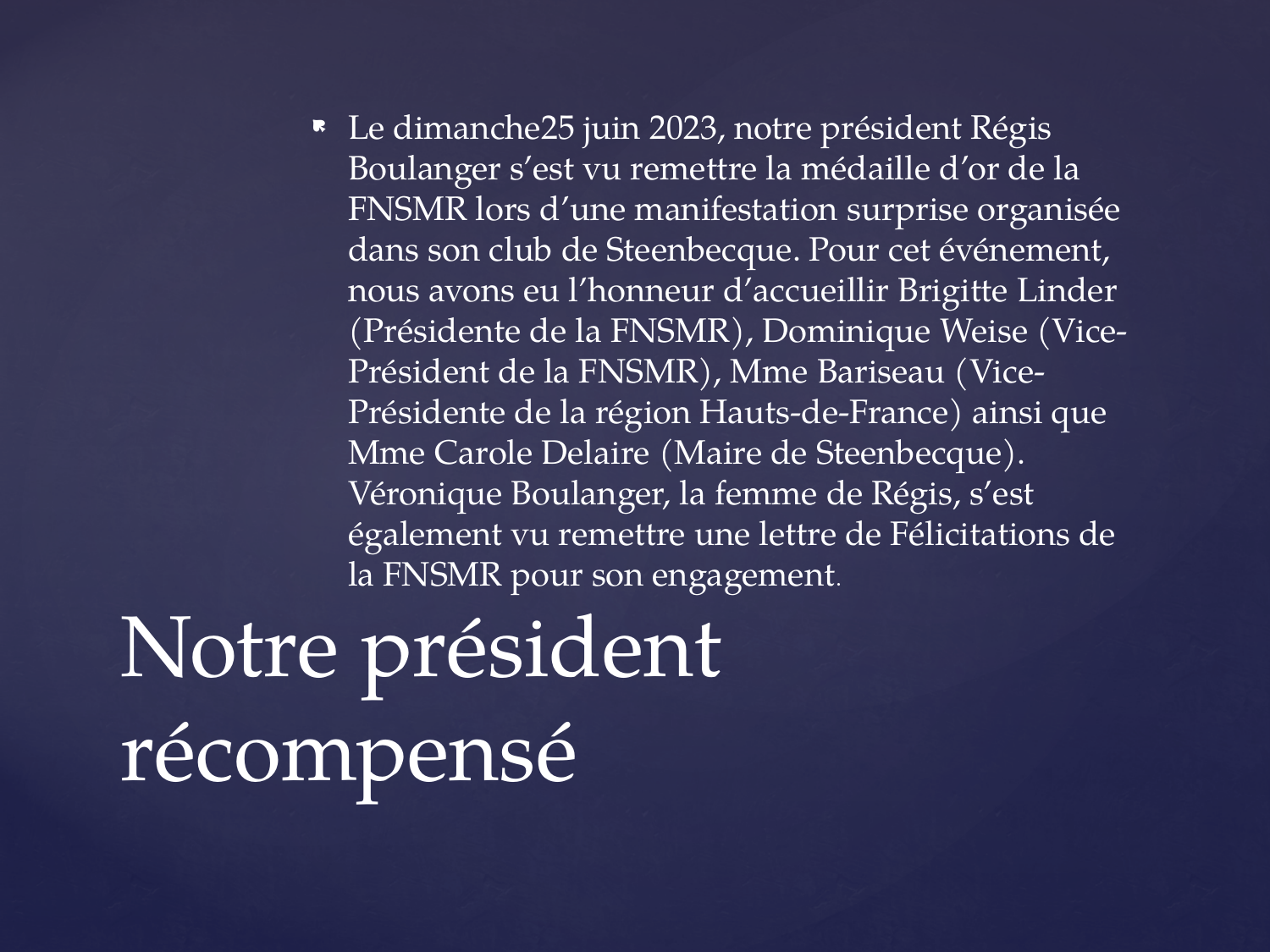

Le dimanche25 juin 2023, notre président Régis Boulanger s’est vu remettre la médaille d’or de la FNSMR lors d’une manifestation surprise organisée dans son club de Steenbecque. Pour cet événement, nous avons eu l’honneur d’accueillir Brigitte Linder (Présidente de la FNSMR), Dominique Weise (Vice-Président de la FNSMR), Mme Bariseau (Vice-Présidente de la région Hauts-de-France) ainsi que Mme Carole Delaire (Maire de Steenbecque). Véronique Boulanger, la femme de Régis, s’est également vu remettre une lettre de Félicitations de la FNSMR pour son engagement.
# Notre président récompensé